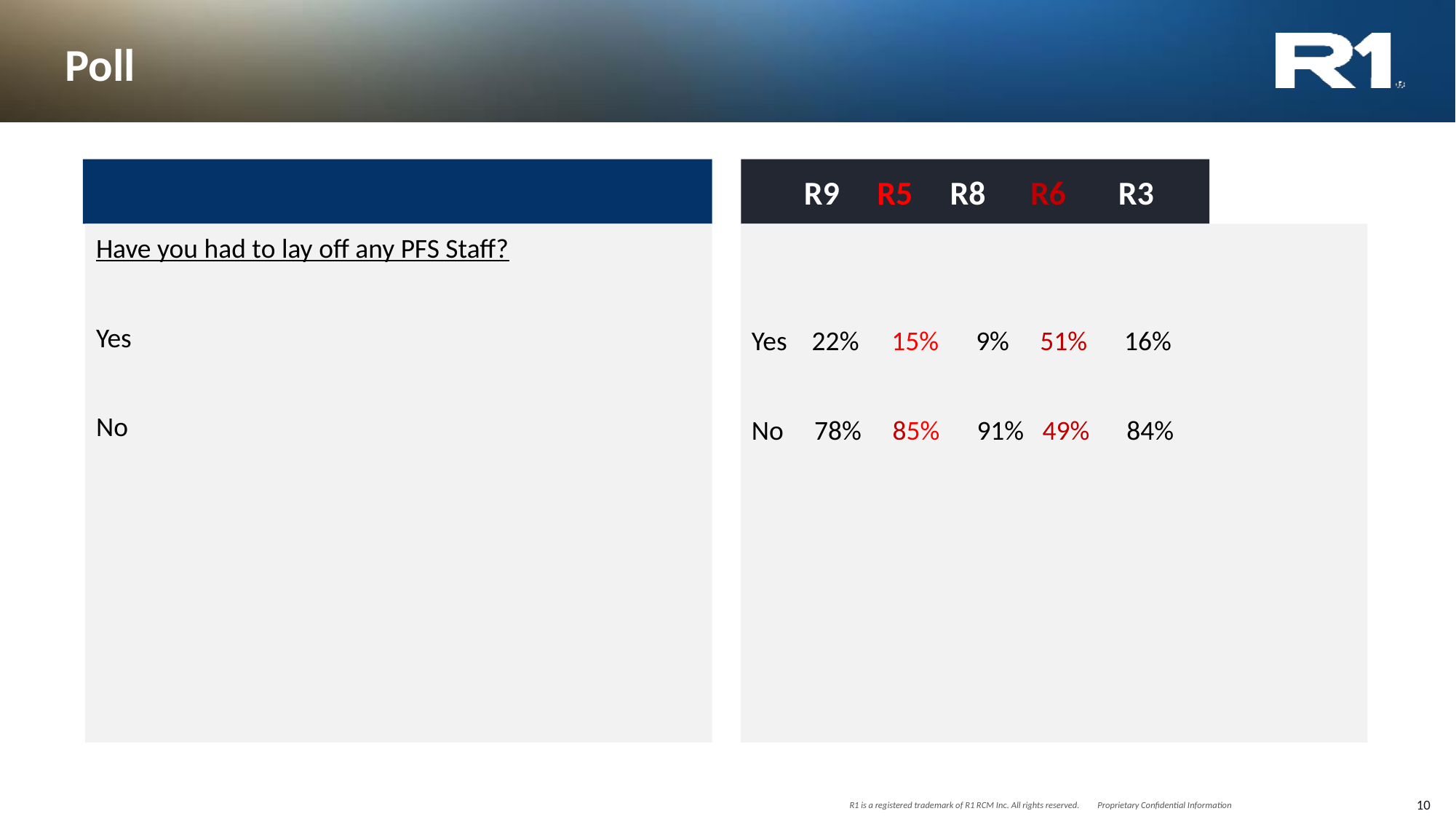

# Poll

       R9     R5     R8      R6       R3
Have you had to lay off any PFS Staff?

Yes

No

Yes    22%	     15%      9%     51%      16%

No     78%     85%      91%   49%      84%